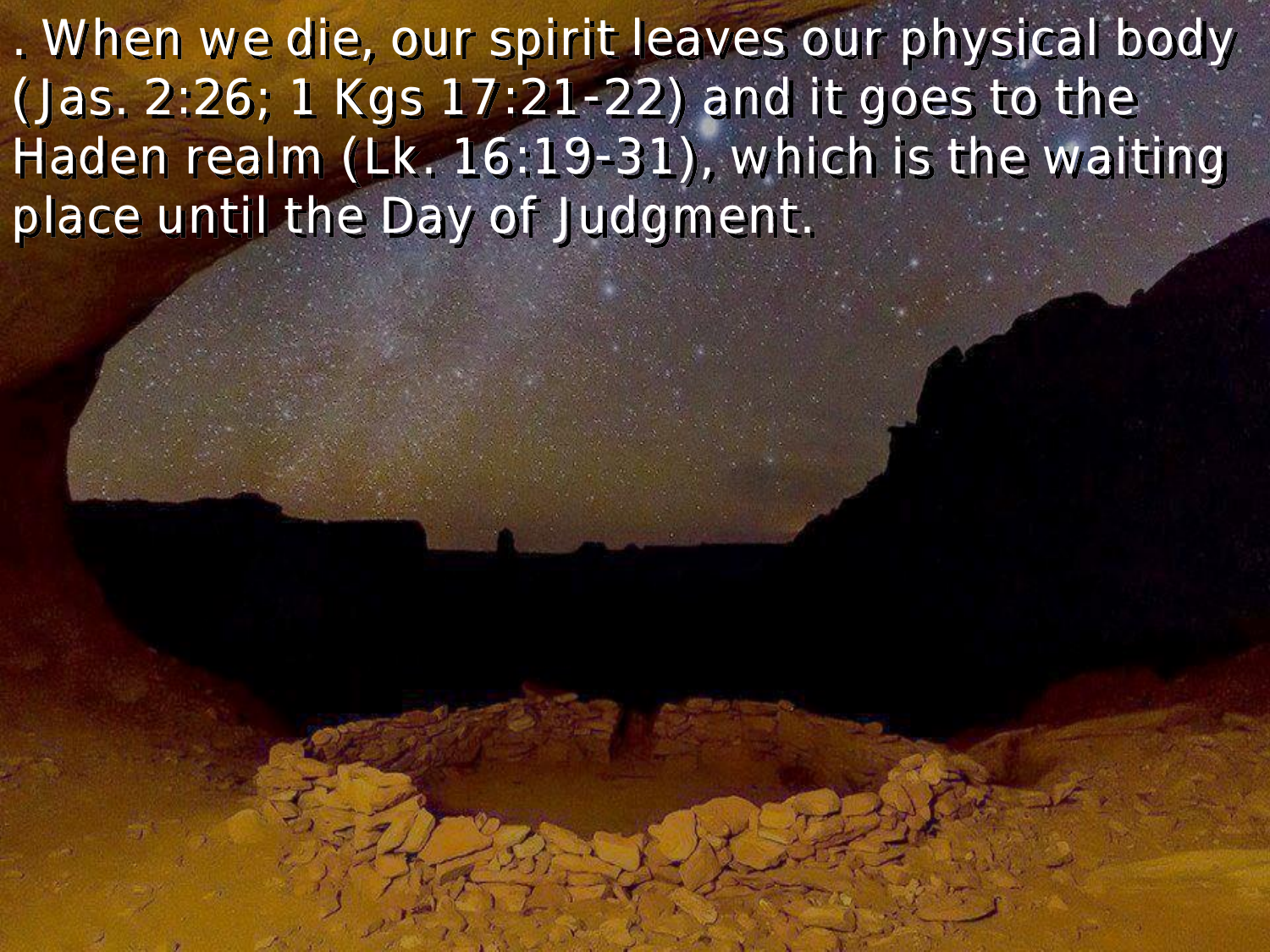

. When we die, our spirit leaves our physical body (Jas. 2:26; 1 Kgs 17:21-22) and it goes to the Haden realm (Lk. 16:19-31), which is the waiting place until the Day of Judgment.